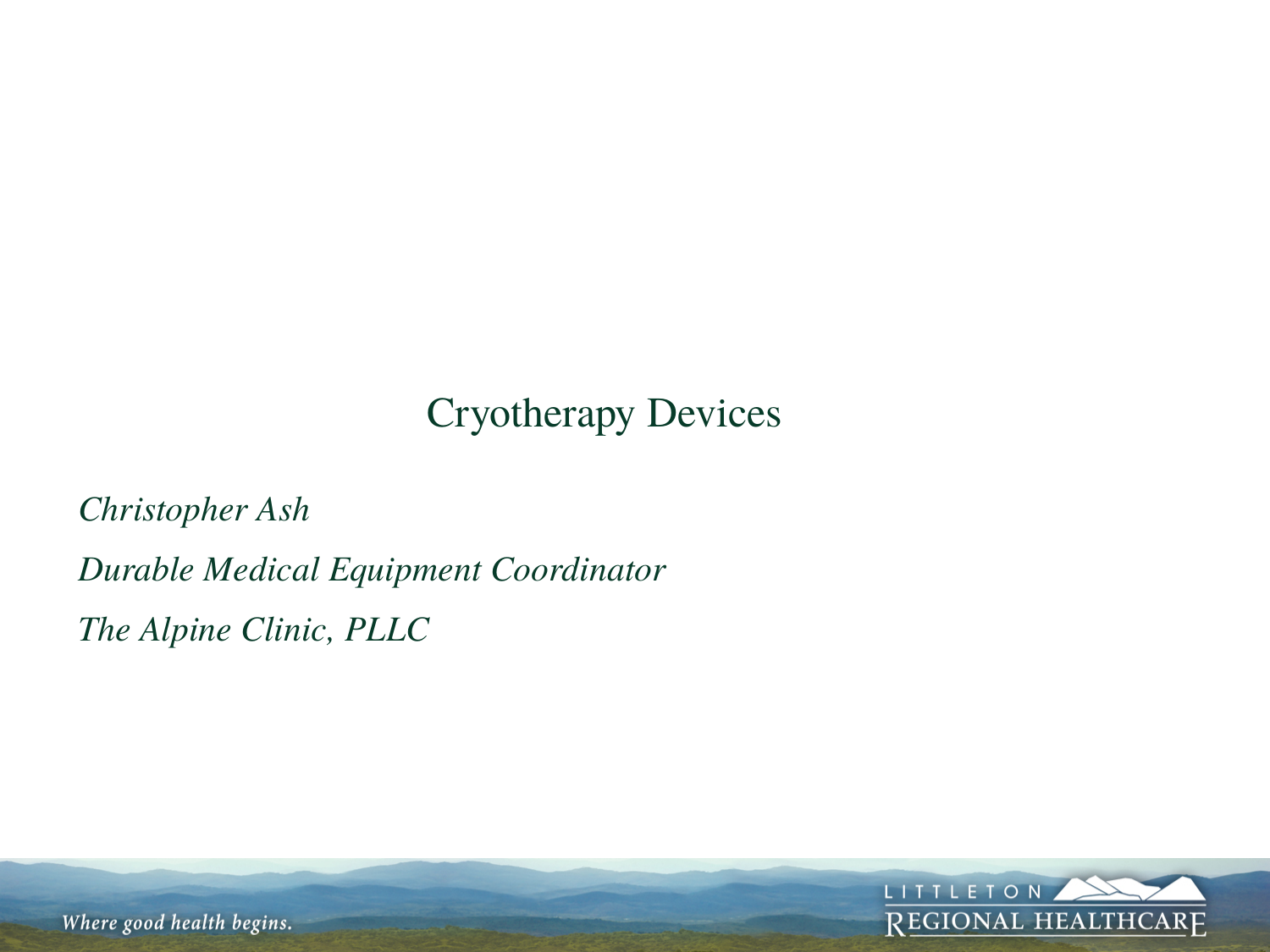

# Cryotherapy Devices
Christopher Ash
Durable Medical Equipment Coordinator
The Alpine Clinic, PLLC